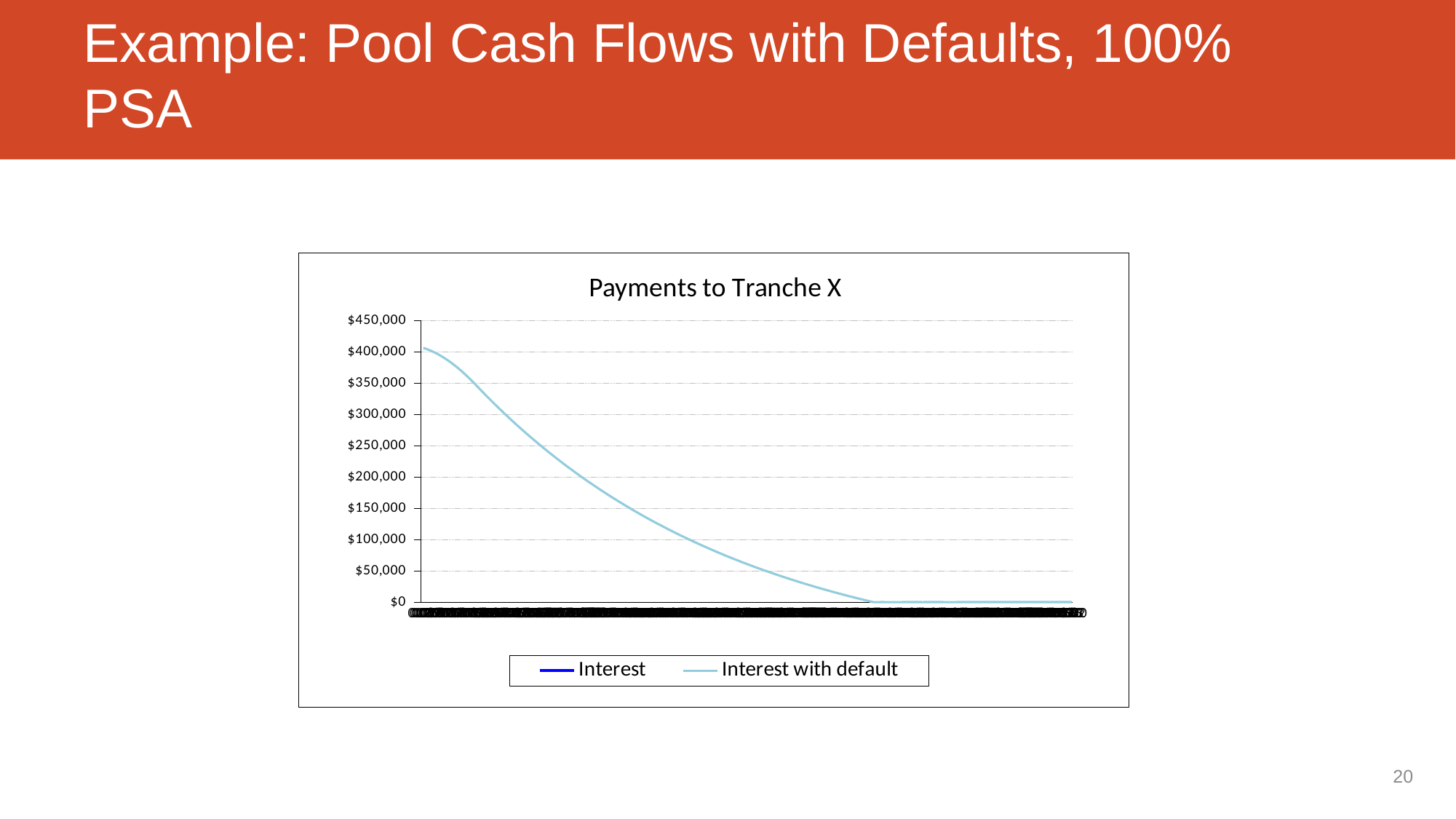

# Example: Pool Cash Flows with Defaults, 100% PSA

### Chart: Payments to Tranche X

| Category | Interest | Interest with default |
|---|---|---|
| 0.0833333333333333 | 406250.0 | None |
| 0.166666666666667 | 405795.5795394513 | 406250.0 |
| 0.25 | 405255.5535007829 | 405296.6473316028 |
| 0.333333333333333 | 404630.0129215659 | 404259.9752166416 |
| 0.416666666666667 | 403919.0928192598 | 403140.4425170893 |
| 0.5 | 403122.9722345762 | 401938.5501152778 |
| 0.583333333333333 | 402241.8742375658 | 400654.8406243593 |
| 0.666666666666667 | 401276.0658962454 | 399289.8980630276 |
| 0.75 | 400225.8582076035 | 397844.3474947221 |
| 0.833333333333333 | 399091.6059908952 | 396318.8546315662 |
| 0.916666666666666 | 397873.7077431409 | 394714.1254033363 |
| 1.0 | 396572.6054568283 | 393030.9054918072 |
| 1.083333333333333 | 395188.784399838 | 391269.9798308547 |
| 1.166666666666667 | 393722.7728576578 | 389432.172072736 |
| 1.25 | 392175.1418380208 | 387518.3440210228 |
| 1.333333333333333 | 390546.5047381076 | 385529.3950306846 |
| 1.416666666666666 | 388837.5169745373 | 383466.2613758788 |
| 1.5 | 387048.8755763967 | 381329.915586024 |
| 1.583333333333333 | 385181.3187416019 | 379121.3657507913 |
| 1.666666666666667 | 383235.6253569449 | 376841.6547946741 |
| 1.75 | 381212.6144822072 | 374491.8597218434 |
| 1.833333333333333 | 379113.1447987799 | 372073.0908320141 |
| 1.916666666666666 | 376938.1140232638 | 369586.4909081226 |
| 2.0 | 374688.45828658 | 367033.2343765956 |
| 2.083333333333334 | 372365.1514791457 | 364414.5264410808 |
| 2.166666666666666 | 369969.2045627346 | 361731.6021904972 |
| 2.25 | 367501.6648496634 | 358985.725682332 |
| 2.333333333333333 | 364963.6152500061 | 356178.189002103 |
| 2.416666666666666 | 362356.1734875562 | 353310.3112999778 |
| 2.5 | 359680.491285324 | 350383.4378055301 |
| 2.583333333333334 | 356937.7535213677 | 347398.9388216695 |
| 2.666666666666666 | 354208.6802129246 | 344358.2086987862 |
| 2.75 | 351493.2006090021 | 341338.1764379963 |
| 2.833333333333333 | 348791.2443219726 | 338338.7009700786 |
| 2.916666666666666 | 346102.7413257004 | 335359.6421873966 |
| 3.0 | 343427.621953685 | 332400.8609373502 |
| 3.083333333333334 | 340765.8168972104 | 329462.219015861 |
| 3.166666666666666 | 338117.2572035028 | 326543.5791609093 |
| 3.25 | 335481.8742739021 | 323644.8050461106 |
| 3.333333333333333 | 332859.5998620368 | 320765.7612743409 |
| 3.416666666666666 | 330250.366072015 | 317906.3133713978 |
| 3.5 | 327654.1053566195 | 315066.3277797138 |
| 3.583333333333334 | 325070.7505155127 | 312245.6718521055 |
| 3.666666666666666 | 322500.2346934567 | 309444.2138455702 |
| 3.75 | 319942.4913785327 | 306661.8229151191 |
| 3.833333333333333 | 317397.4544003771 | 303898.3691076594 |
| 3.916666666666666 | 314865.0579284246 | 301153.7233559124 |
| 4.0 | 312345.2364701596 | 298427.7574723773 |
| 4.083333333333333 | 309837.924869376 | 295720.3441433319 |
| 4.166666666666667 | 307343.0583044493 | 293031.3569228789 |
| 4.25 | 304860.5722866138 | 290360.6702270292 |
| 4.333333333333333 | 302390.4026582497 | 287708.1593278247 |
| 4.416666666666667 | 299932.4855911811 | 285073.7003475087 |
| 4.5 | 297486.7575849791 | 282457.1702527231 |
| 4.583333333333333 | 295053.1554652769 | 279858.4468487604 |
| 4.666666666666667 | 292631.6163820922 | 277277.4087738392 |
| 4.75 | 290222.0778081584 | 274713.935493434 |
| 4.833333333333333 | 287824.4775372637 | 272167.9072946299 |
| 4.916666666666667 | 285438.7536826002 | 269639.2052805266 |
| 5.0 | 283064.8446751195 | 267127.7113646729 |
| 5.083333333333333 | 280702.6892618991 | 264633.3082655451 |
| 5.166666666666667 | 278352.2265045152 | 262155.8795010576 |
| 5.25 | 276013.3957774248 | 259695.3093831163 |
| 5.333333333333333 | 273686.1367663564 | 257251.4830122028 |
| 5.416666666666667 | 271370.3894667081 | 254824.2862720031 |
| 5.5 | 269066.0941819552 | 252413.605824065 |
| 5.583333333333333 | 266773.1915220628 | 250019.3291024986 |
| 5.666666666666667 | 264491.6224019129 | 247641.3443087093 |
| 5.75 | 262221.328039732 | 245279.540406167 |
| 5.833333333333333 | 259962.2499555322 | 242933.8071152131 |
| 5.916666666666667 | 257714.3299695584 | 240604.0349078981 |
| 6.0 | 255477.5102007436 | 238290.1150028607 |
| 6.083333333333333 | 253251.7330651707 | 235991.9393602383 |
| 6.166666666666667 | 251036.9412745466 | 233709.4006766105 |
| 6.25 | 248833.07783468 | 231442.3923799817 |
| 6.333333333333333 | 246640.0860439658 | 229190.8086247926 |
| 6.416666666666667 | 244457.9094918831 | 226954.5442869718 |
| 6.5 | 242286.492057496 | 224733.4949590151 |
| 6.583333333333333 | 240125.7779079648 | 222527.5569451014 |
| 6.666666666666667 | 237975.7114970619 | 220336.6272562427 |
| 6.75 | 235836.237563699 | 218160.6036054657 |
| 6.833333333333333 | 233707.3011304585 | 215999.3844030248 |
| 6.916666666666667 | 231588.8475021349 | 213852.8687516523 |
| 7.0 | 229480.8222642837 | 211720.9564418353 |
| 7.083333333333333 | 227383.1712817738 | 209603.5479471293 |
| 7.166666666666667 | 225295.8406973551 | 207500.5444195025 |
| 7.25 | 223218.7769302235 | 205411.8476847091 |
| 7.333333333333333 | 221151.9266746028 | 203337.3602376994 |
| 7.416666666666667 | 219095.2368983277 | 201276.9852380558 |
| 7.5 | 217048.6548414358 | 199230.6265054636 |
| 7.583333333333333 | 215012.1280147682 | 197198.1885152111 |
| 7.666666666666667 | 212985.6041985753 | 195179.5763937206 |
| 7.75 | 210969.0314411311 | 193174.6959141103 |
| 7.833333333333333 | 208962.3580573543 | 191183.4534917855 |
| 7.916666666666667 | 206965.5326274352 | 189205.7561800616 |
| 8.0 | 204978.5039954721 | 187241.5116658137 |
| 8.083333333333335 | 203001.2212681135 | 185290.6282651598 |
| 8.166666666666667 | 201033.6338132056 | 183353.0149191713 |
| 8.25 | 199075.6912584512 | 181428.581189613 |
| 8.333333333333335 | 197127.3434900685 | 179517.2372547107 |
| 8.416666666666667 | 195188.5406514665 | 177618.8939049513 |
| 8.5 | 193259.233141916 | 175733.4625389075 |
| 8.583333333333335 | 191339.3716152368 | 173860.8551590945 |
| 8.666666666666667 | 189428.9069784868 | 172000.9843678513 |
| 8.75 | 187527.7903906594 | 170153.763363254 |
| 8.833333333333335 | 185635.9732613857 | 168319.1059350527 |
| 8.916666666666667 | 183753.4072496477 | 166496.9264606407 |
| 9.0 | 181880.0442624921 | 164687.139901048 |
| 9.083333333333335 | 180015.8364537561 | 162889.6617969614 |
| 9.166666666666667 | 178160.7362227973 | 161104.4082647755 |
| 9.25 | 176314.69621323 | 159331.2959926671 |
| 9.333333333333335 | 174477.6693116669 | 157570.2422366983 |
| 9.416666666666667 | 172649.6086464718 | 155821.1648169455 |
| 9.5 | 170830.4675865138 | 154083.9821136536 |
| 9.583333333333335 | 169020.1997399302 | 152358.6130634188 |
| 9.666666666666667 | 167218.7589528942 | 150644.9771553973 |
| 9.75 | 165426.0993083927 | 148942.9944275356 |
| 9.833333333333335 | 163642.1751250052 | 147252.5854628326 |
| 9.916666666666667 | 161866.9409556927 | 145573.671385623 |
| 10.0 | 160100.3515865914 | 143906.1738578873 |
| 10.08333333333333 | 158342.3620358133 | 142250.0150755874 |
| 10.16666666666667 | 156592.9275522521 | 140605.117765026 |
| 10.25 | 154852.0036143951 | 138971.4051792327 |
| 10.33333333333333 | 153119.5459291441 | 137348.8010943721 |
| 10.41666666666667 | 151395.5104306364 | 135737.229806179 |
| 10.5 | 149679.8532790798 | 134136.6161264161 |
| 10.58333333333333 | 147972.5308595852 | 132546.8853793573 |
| 10.66666666666667 | 146273.4997810121 | 130967.9633982931 |
| 10.75 | 144582.7168748165 | 129399.7765220613 |
| 10.83333333333333 | 142900.1391939048 | 127842.2515916016 |
| 10.91666666666667 | 141225.7240114951 | 126295.3159465321 |
| 11.0 | 139559.4288199833 | 124758.8974217507 |
| 11.08333333333333 | 137901.2113298149 | 123232.9243440585 |
| 11.16666666666667 | 136251.0294683637 | 121717.3255288072 |
| 11.25 | 134608.8413788142 | 120212.0302765687 |
| 11.33333333333333 | 132974.6054190529 | 118716.9683698276 |
| 11.41666666666667 | 131348.2801605624 | 117232.0700696963 |
| 11.5 | 129729.8243873215 | 115757.2661126524 |
| 11.58333333333333 | 128119.1970947136 | 114292.4877072984 |
| 11.66666666666667 | 126516.3574884371 | 112837.6665311433 |
| 11.75 | 124921.2649834244 | 111392.7347274068 |
| 11.83333333333333 | 123333.8792027645 | 109957.624901844 |
| 11.91666666666667 | 121754.1599766314 | 108532.2701195934 |
| 12.0 | 120182.0673412196 | 107116.6039020448 |
| 12.08333333333333 | 118617.5615376835 | 105710.5602237297 |
| 12.16666666666667 | 117060.6030110822 | 104314.0735092323 |
| 12.25 | 115511.1524093304 | 102927.0786301215 |
| 12.33333333333333 | 113969.1705821545 | 101549.5109019044 |
| 12.41666666666667 | 112434.618580055 | 100181.3060810006 |
| 12.5 | 110907.457653271 | 98822.40036173524 |
| 12.58333333333333 | 109387.6492507555 | 97472.73037335591 |
| 12.66666666666667 | 107875.1550191494 | 96132.23317706664 |
| 12.75 | 106369.9368017673 | 94800.84626308361 |
| 12.83333333333333 | 104871.9566375825 | 93478.5075477117 |
| 12.91666666666667 | 103381.1767602226 | 92165.15537043918 |
| 13.0 | 101897.5595969663 | 90860.72849105297 |
| 13.08333333333333 | 100421.067767747 | 89565.16608677477 |
| 13.16666666666667 | 98951.66408416176 | 88278.40774941472 |
| 13.25 | 97489.31154848472 | 87000.3934825451 |
| 13.33333333333333 | 96033.97335268639 | 85731.06369869434 |
| 13.41666666666667 | 94585.6128774554 | 84470.35921655934 |
| 13.5 | 93144.1936912304 | 83218.221258236 |
| 13.58333333333333 | 91709.67954923084 | 81974.59144647035 |
| 13.66666666666667 | 90282.03439249798 | 80739.41180192705 |
| 13.75 | 88861.22234693728 | 79512.62474047711 |
| 13.83333333333333 | 87447.20772236738 | 78294.17307050392 |
| 13.91666666666667 | 86039.95501157372 | 77083.99999022797 |
| 14.0 | 84639.42888936654 | 75882.04908504884 |
| 14.08333333333333 | 83245.59421164484 | 74688.26432490692 |
| 14.16666666666667 | 81858.4160144635 | 73502.59006166148 |
| 14.25 | 80477.85951310674 | 72324.97102648743 |
| 14.33333333333333 | 79103.89010116493 | 71155.3523272901 |
| 14.41666666666667 | 77736.47334961826 | 69993.679446137 |
| 14.5 | 76375.5750059227 | 68839.89823670707 |
| 14.58333333333333 | 75021.160993102 | 67693.95492175844 |
| 14.66666666666667 | 73673.1974088439 | 66555.79609061177 |
| 14.75 | 72331.65052460194 | 65425.3686966516 |
| 14.83333333333333 | 70996.48678470019 | 64302.62005484541 |
| 14.91666666666667 | 69667.6728054441 | 63187.49783927831 |
| 15.0 | 68345.17537423562 | 62079.95008070528 |
| 15.08333333333333 | 67028.96144869155 | 60979.9251641198 |
| 15.16666666666667 | 65718.99815576873 | 59887.37182633934 |
| 15.25 | 64415.25279089191 | 58802.23915360733 |
| 15.33333333333333 | 63117.69281708601 | 57724.47657921107 |
| 15.41666666666667 | 61826.28586411499 | 56654.03388111608 |
| 15.5 | 60540.99972762237 | 55590.86117961659 |
| 15.58333333333333 | 59261.80236827827 | 54534.90893500217 |
| 15.66666666666667 | 57988.66191092901 | 53486.12794524047 |
| 15.75 | 56721.54664375376 | 52444.46934367459 |
| 15.83333333333333 | 55460.42501742218 | 51409.88459673786 |
| 15.91666666666667 | 54205.26564425905 | 50382.32550168259 |
| 16.0 | 52956.03729741217 | 49361.74418432597 |
| 16.08333333333332 | 51712.70891002391 | 48348.09309680952 |
| 16.16666666666667 | 50475.24957440852 | 47341.32501537545 |
| 16.25 | 49243.62854123255 | 46341.39303815627 |
| 16.33333333333332 | 48017.8152187 | 45348.25058298238 |
| 16.41666666666667 | 46797.7791717404 | 44361.85138520133 |
| 16.5 | 45583.49012120382 | 43382.14949551416 |
| 16.58333333333332 | 44374.91794305702 | 42409.09927782544 |
| 16.66666666666667 | 43172.03266758552 | 41442.65540710895 |
| 16.75 | 41974.80447859934 | 40482.77286728652 |
| 16.83333333333332 | 40783.20371264253 | 39529.40694912273 |
| 16.91666666666667 | 39597.20085820696 | 38582.51324813266 |
| 17.0 | 38416.76655495051 | 37642.04766250535 |
| 17.08333333333332 | 37241.87159291864 | 36707.96639104001 |
| 17.16666666666667 | 36072.48691177077 | 35780.22593109722 |
| 17.25 | 34908.58360000944 | 34858.78307656355 |
| 17.33333333333332 | 33750.13289421448 | 33943.59491583047 |
| 17.41666666666667 | 32597.10617828148 | 33034.61882978713 |
| 17.5 | 31449.47498266178 | 32131.81248982576 |
| 17.58333333333332 | 30307.21098361013 | 31235.13385586243 |
| 17.66666666666667 | 29170.28600243258 | 30344.54117436957 |
| 17.75 | 28038.67200474057 | 29459.992976423 |
| 17.83333333333332 | 26912.34109970788 | 28581.44807576185 |
| 17.91666666666667 | 25791.26553933182 | 27708.86556686193 |
| 18.0 | 24675.41771769745 | 26842.20482302196 |
| 18.08333333333332 | 23564.77017024707 | 25981.42549446301 |
| 18.16666666666667 | 22459.29557305179 | 25126.4875064409 |
| 18.25 | 21358.96674208762 | 24277.35105737129 |
| 18.33333333333332 | 20263.75663251592 | 23433.97661696799 |
| 18.41666666666667 | 19173.63833796628 | 22596.32492439327 |
| 18.5 | 18088.58508982417 | 21764.35698642133 |
| 18.58333333333332 | 17008.57025652099 | 20938.03407561442 |
| 18.66666666666667 | 15933.56734282977 | 20117.31772851048 |
| 18.75 | 14863.54998916201 | 19302.16974382463 |
| 18.83333333333332 | 13798.49197087059 | 18492.55218066107 |
| 18.91666666666667 | 12738.36719755421 | 17688.42735673866 |
| 19.0 | 11683.14971236675 | 16889.75784662837 |
| 19.08333333333332 | 10632.81369132956 | 16096.50648000179 |
| 19.16666666666667 | 9587.333442647301 | 15308.63633989246 |
| 19.25 | 8546.683406027909 | 14526.1107609694 |
| 19.33333333333332 | 7510.838152005221 | 13748.89332782081 |
| 19.41666666666667 | 6479.77238126524 | 12976.94787325145 |
| 19.5 | 5453.460923976905 | 12210.2384765902 |
| 19.58333333333332 | 4431.878739124571 | 11448.72946200957 |
| 19.66666666666667 | 3415.00091384526 | 10692.38539685716 |
| 19.75 | 2402.8026627691 | 9941.171089997571 |
| 19.83333333333332 | 1395.25932736235 | 9195.051590166402 |
| 19.91666666666667 | 392.3463752749376 | 8453.992184335015 |
| 20.0 | 4.65661287307739e-10 | 7717.958396086759 |
| 20.08333333333332 | 0.0 | 6986.915984004038 |
| 20.16666666666667 | 4.65661287307739e-10 | 6260.830940066371 |
| 20.25 | 0.0 | 5539.669488059474 |
| 20.33333333333332 | 0.0 | 4823.398081995605 |
| 20.41666666666667 | 0.0 | 4111.983404543076 |
| 20.5 | 0.0 | 3405.39236546919 |
| 20.58333333333332 | 0.0 | 2703.592100090813 |
| 20.66666666666667 | 0.0 | 2006.549967737868 |
| 20.75 | 0.0 | 1314.233550225676 |
| 20.83333333333332 | 0.0 | 626.610650338931 |
| 20.91666666666667 | 0.0 | 0.0 |
| 21.0 | 0.0 | 0.0 |
| 21.08333333333332 | 0.0 | 0.0 |
| 21.16666666666667 | 0.0 | 0.0 |
| 21.25 | 0.0 | 0.0 |
| 21.33333333333332 | 0.0 | 2.3283064365387e-10 |
| 21.41666666666667 | 0.0 | 0.0 |
| 21.5 | 0.0 | 0.0 |
| 21.58333333333332 | 0.0 | 0.0 |
| 21.66666666666667 | 0.0 | 0.0 |
| 21.75 | 0.0 | 0.0 |
| 21.83333333333332 | 0.0 | 0.0 |
| 21.91666666666667 | 0.0 | 0.0 |
| 22.0 | 0.0 | 0.0 |
| 22.08333333333332 | 0.0 | 0.0 |
| 22.16666666666667 | 0.0 | 0.0 |
| 22.25 | 0.0 | 0.0 |
| 22.33333333333332 | 0.0 | 2.91038304567337e-10 |
| 22.41666666666667 | 0.0 | 2.91038304567337e-10 |
| 22.5 | 0.0 | 2.61934474110604e-10 |
| 22.58333333333332 | 0.0 | 2.91038304567337e-10 |
| 22.66666666666667 | 0.0 | 2.3283064365387e-10 |
| 22.75 | 0.0 | 2.91038304567337e-10 |
| 22.83333333333332 | 0.0 | 2.91038304567337e-10 |
| 22.91666666666667 | 0.0 | 3.20142135024071e-10 |
| 23.0 | 0.0 | 2.91038304567337e-10 |
| 23.08333333333332 | 0.0 | 2.3283064365387e-10 |
| 23.16666666666667 | 0.0 | 0.0 |
| 23.25 | 0.0 | 0.0 |
| 23.33333333333332 | 0.0 | 2.61934474110604e-10 |
| 23.41666666666667 | 0.0 | 2.3283064365387e-10 |
| 23.5 | 0.0 | 2.61934474110604e-10 |
| 23.58333333333332 | 0.0 | 2.61934474110604e-10 |
| 23.66666666666667 | 0.0 | 2.91038304567337e-10 |
| 23.75 | 0.0 | 2.61934474110604e-10 |
| 23.83333333333332 | 3.20142135024071e-10 | 2.61934474110604e-10 |
| 23.91666666666667 | 2.3283064365387e-10 | 2.3283064365387e-10 |
| 24.0 | 0.0 | 2.61934474110604e-10 |
| 24.08333333333332 | 0.0 | 2.3283064365387e-10 |
| 24.16666666666667 | 0.0 | 0.0 |
| 24.25 | 0.0 | 0.0 |
| 24.33333333333332 | 0.0 | 0.0 |
| 24.41666666666667 | 2.3283064365387e-10 | 0.0 |
| 24.5 | 2.61934474110604e-10 | 0.0 |
| 24.58333333333332 | 2.91038304567337e-10 | 0.0 |
| 24.66666666666667 | 2.61934474110604e-10 | 0.0 |
| 24.75 | 2.61934474110604e-10 | 0.0 |
| 24.83333333333332 | 2.91038304567337e-10 | 1.89174897968769e-10 |
| 24.91666666666667 | 2.3283064365387e-10 | 1.89174897968769e-10 |
| 25.0 | 2.91038304567337e-10 | 1.89174897968769e-10 |
| 25.08333333333332 | 3.20142135024071e-10 | 1.60071067512035e-10 |
| 25.16666666666667 | 3.20142135024071e-10 | 1.89174897968769e-10 |
| 25.25 | 3.20142135024071e-10 | 1.45519152283669e-10 |
| 25.33333333333332 | 3.20142135024071e-10 | 1.60071067512035e-10 |
| 25.41666666666667 | 2.91038304567337e-10 | 1.45519152283669e-10 |
| 25.5 | 3.20142135024071e-10 | 1.60071067512035e-10 |
| 25.58333333333332 | 3.20142135024071e-10 | 1.74622982740402e-10 |
| 25.66666666666667 | 3.49245965480804e-10 | 1.45519152283669e-10 |
| 25.75 | 3.49245965480804e-10 | 1.45519152283669e-10 |
| 25.83333333333332 | 3.20142135024071e-10 | 1.60071067512035e-10 |
| 25.91666666666667 | 3.20142135024071e-10 | 1.74622982740402e-10 |
| 26.0 | 3.20142135024071e-10 | 1.89174897968769e-10 |
| 26.08333333333332 | 3.20142135024071e-10 | 1.89174897968769e-10 |
| 26.16666666666667 | 3.20142135024071e-10 | 1.60071067512035e-10 |
| 26.25 | 3.20142135024071e-10 | 1.74622982740402e-10 |
| 26.33333333333332 | 3.20142135024071e-10 | 1.89174897968769e-10 |
| 26.41666666666667 | 3.20142135024071e-10 | 1.74622982740402e-10 |
| 26.5 | 3.20142135024071e-10 | 1.74622982740402e-10 |
| 26.58333333333332 | 3.20142135024071e-10 | 1.74622982740402e-10 |
| 26.66666666666667 | 3.20142135024071e-10 | 1.60071067512035e-10 |
| 26.75 | 3.20142135024071e-10 | 1.60071067512035e-10 |
| 26.83333333333332 | 3.20142135024071e-10 | 1.45519152283669e-10 |
| 26.91666666666667 | 3.49245965480804e-10 | 1.45519152283669e-10 |
| 27.0 | 3.34694050252438e-10 | 1.30967237055302e-10 |
| 27.08333333333332 | 3.34694050252438e-10 | 1.30967237055302e-10 |
| 27.16666666666667 | 3.49245965480804e-10 | 1.16415321826935e-10 |
| 27.25 | 3.49245965480804e-10 | 1.30967237055302e-10 |
| 27.33333333333332 | 3.34694050252438e-10 | 1.23691279441118e-10 |
| 27.41666666666667 | 3.49245965480804e-10 | 1.23691279441118e-10 |
| 27.5 | 3.34694050252438e-10 | 1.16415321826935e-10 |
| 27.58333333333332 | 3.34694050252438e-10 | 1.16415321826935e-10 |
| 27.66666666666667 | 3.20142135024071e-10 | 1.23691279441118e-10 |
| 27.75 | 3.34694050252438e-10 | 1.16415321826935e-10 |
| 27.83333333333332 | 3.20142135024071e-10 | 1.16415321826935e-10 |
| 27.91666666666667 | 3.20142135024071e-10 | 1.16415321826935e-10 |
| 28.0 | 3.05590219795704e-10 | 1.23691279441118e-10 |
| 28.08333333333332 | 3.05590219795704e-10 | 1.16415321826935e-10 |
| 28.16666666666667 | 3.05590219795704e-10 | 1.23691279441118e-10 |
| 28.25 | 3.05590219795704e-10 | 1.23691279441118e-10 |
| 28.33333333333332 | 2.9831426218152e-10 | 1.23691279441118e-10 |
| 28.41666666666667 | 2.91038304567337e-10 | 1.23691279441118e-10 |
| 28.5 | 3.05590219795704e-10 | 1.16415321826935e-10 |
| 28.58333333333332 | 2.91038304567337e-10 | 1.12777343019843e-10 |
| 28.66666666666667 | 3.05590219795704e-10 | 1.09139364212751e-10 |
| 28.75 | 2.91038304567337e-10 | 1.09139364212751e-10 |
| 28.83333333333332 | 2.91038304567337e-10 | 1.01863406598568e-10 |
| 28.91666666666667 | 2.91038304567337e-10 | 1.12777343019843e-10 |
| 29.0 | 2.9831426218152e-10 | 1.12777343019843e-10 |
| 29.08333333333332 | 2.91038304567337e-10 | 1.12777343019843e-10 |
| 29.16666666666667 | 2.83762346953154e-10 | 1.16415321826935e-10 |
| 29.25 | 2.80124368146062e-10 | 1.16415321826935e-10 |
| 29.33333333333332 | 2.87400325760245e-10 | 1.12777343019843e-10 |
| 29.41666666666667 | 2.80124368146062e-10 | 1.14596332423389e-10 |
| 29.5 | 2.87400325760245e-10 | 1.14596332423389e-10 |
| 29.58333333333332 | 2.87400325760245e-10 | 1.14596332423389e-10 |
| 29.66666666666667 | 2.87400325760245e-10 | 1.14596332423389e-10 |
| 29.75 | 2.87400325760245e-10 | 1.15505827125162e-10 |
| 29.83333333333332 | 2.87400325760245e-10 | 1.16415321826935e-10 |
| 29.91666666666667 | 2.88309820462018e-10 | 1.17324816528708e-10 |
| 30.0 | 2.88309820462018e-10 | 1.16870069177821e-10 |
20